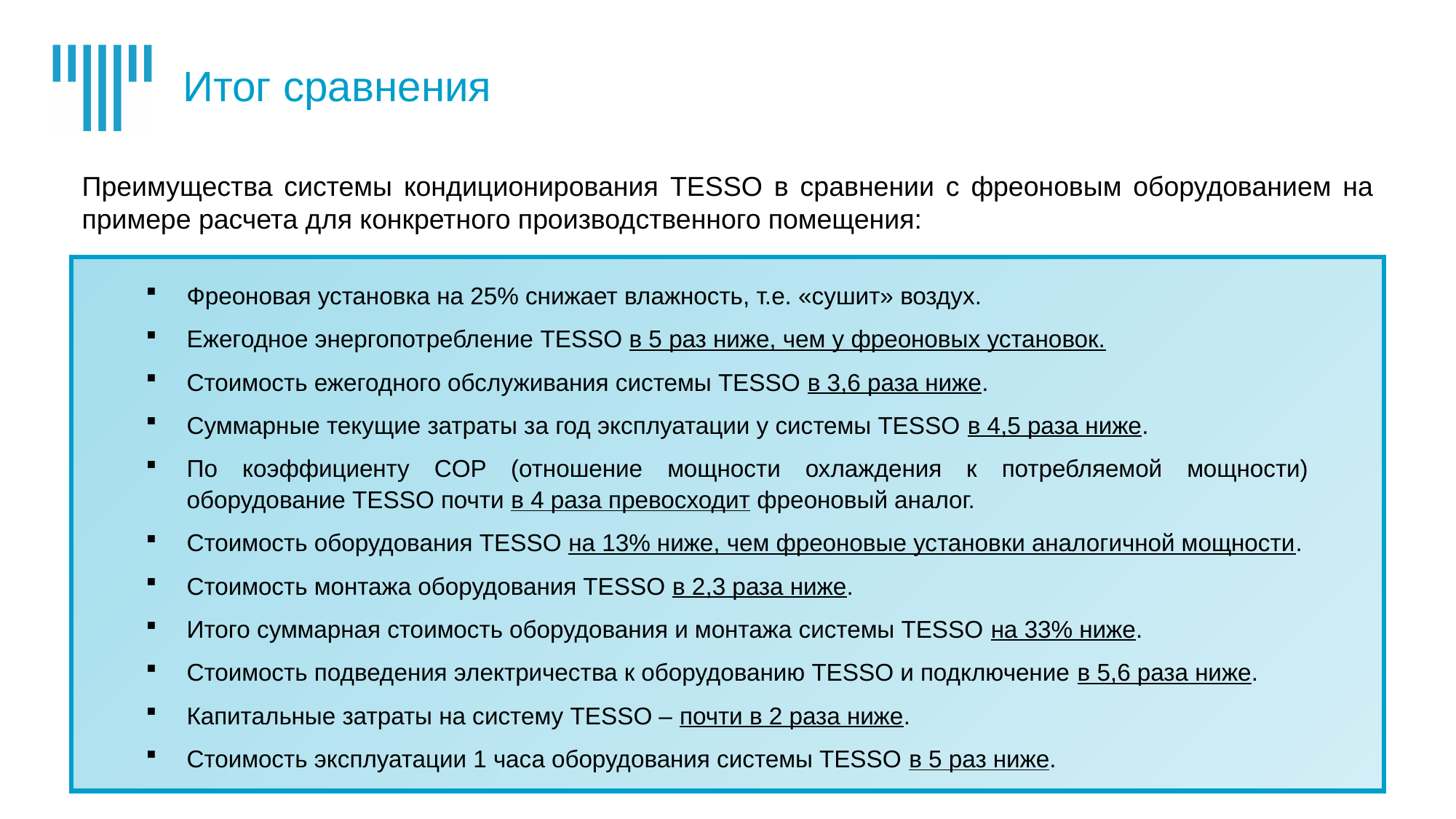

# Итог сравнения
Преимущества системы кондиционирования TESSO в сравнении с фреоновым оборудованием на примере расчета для конкретного производственного помещения:

Фреоновая установка на 25% снижает влажность, т.е. «сушит» воздух.
Ежегодное энергопотребление TESSO в 5 раз ниже, чем у фреоновых установок.
Стоимость ежегодного обслуживания системы TESSO в 3,6 раза ниже.
Суммарные текущие затраты за год эксплуатации у системы TESSO в 4,5 раза ниже.
По коэффициенту COP (отношение мощности охлаждения к потребляемой мощности) оборудование TESSO почти в 4 раза превосходит фреоновый аналог.
Стоимость оборудования TESSO на 13% ниже, чем фреоновые установки аналогичной мощности.
Стоимость монтажа оборудования TESSO в 2,3 раза ниже.
Итого суммарная стоимость оборудования и монтажа системы TESSO на 33% ниже.
Стоимость подведения электричества к оборудованию TESSO и подключение в 5,6 раза ниже.
Капитальные затраты на систему TESSO – почти в 2 раза ниже.
Стоимость эксплуатации 1 часа оборудования системы TESSO в 5 раз ниже.